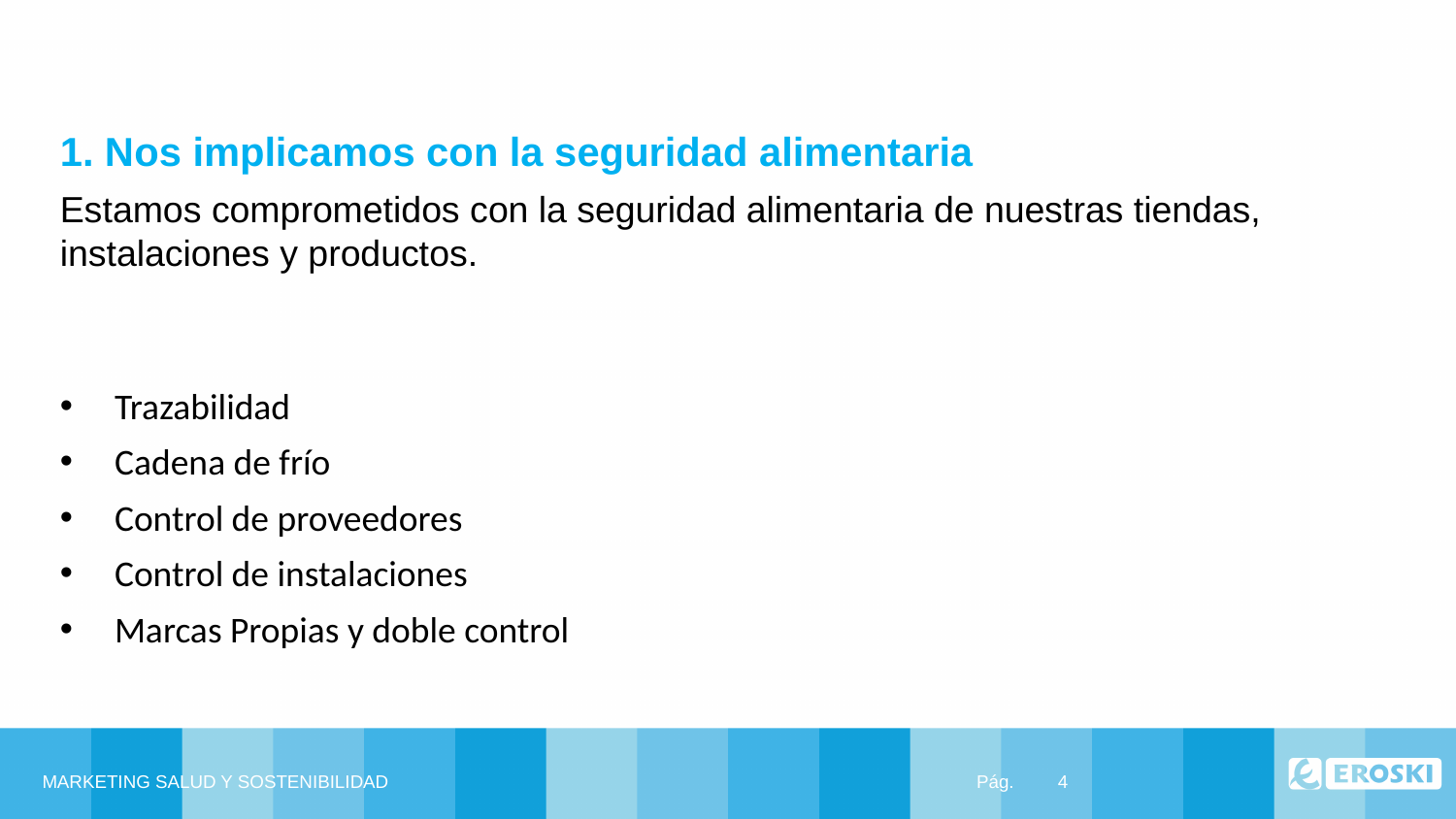

1. Nos implicamos con la seguridad alimentaria

Estamos comprometidos con la seguridad alimentaria de nuestras tiendas, instalaciones y productos.

Trazabilidad
Cadena de frío
Control de proveedores
Control de instalaciones
Marcas Propias y doble control

MARKETING SALUD Y SOSTENIBILIDAD
4